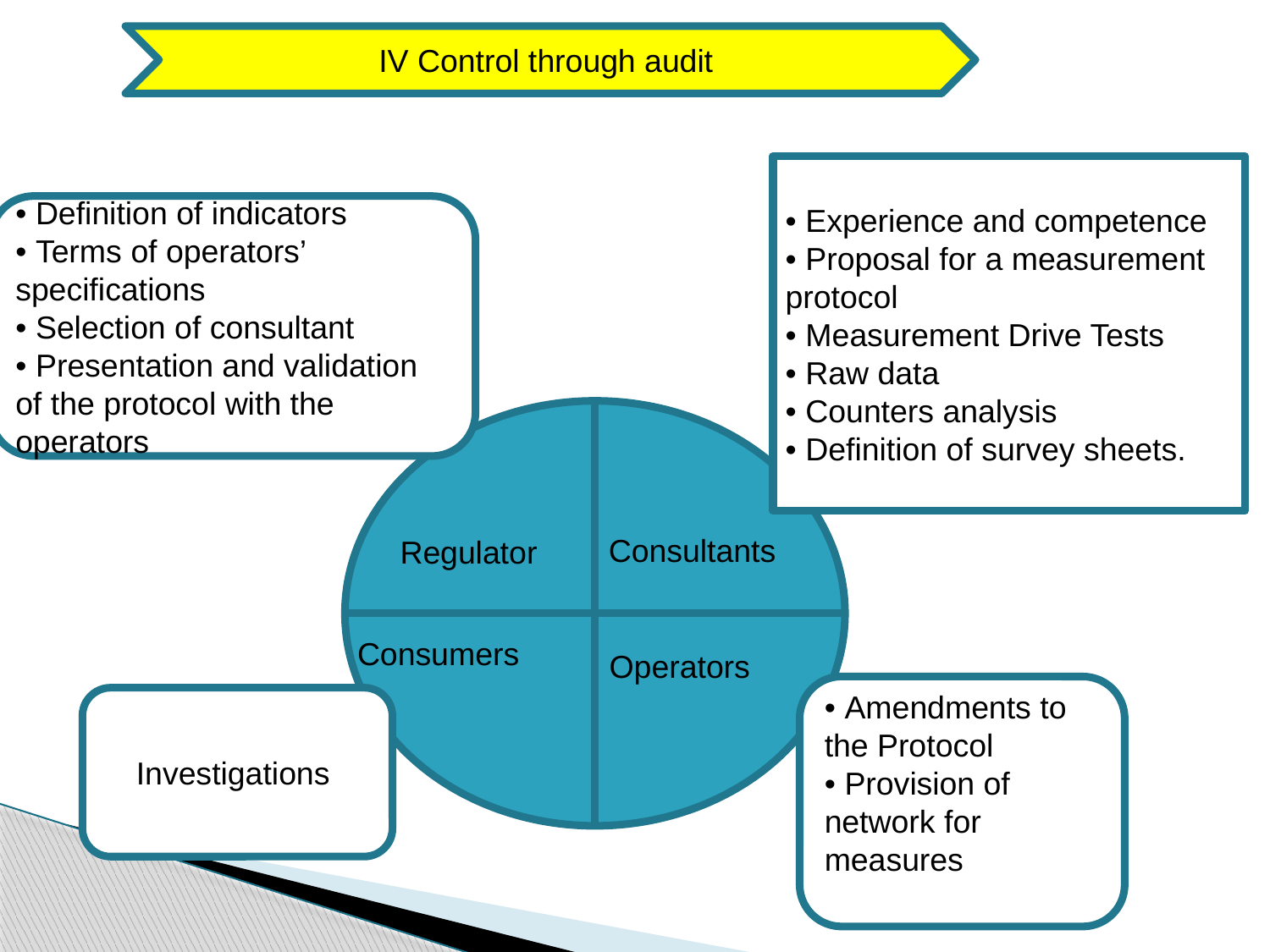

IV Control through audit

• Experience and competence
• Proposal for a measurement protocol
• Measurement Drive Tests
• Raw data
• Counters analysis
• Definition of survey sheets.

• Definition of indicators
• Terms of operators’ specifications
• Selection of consultant
• Presentation and validation of the protocol with the operators

Consultants
Regulator
Consumers
Operators
• Amendments to the Protocol
• Provision of network for measures

Investigations